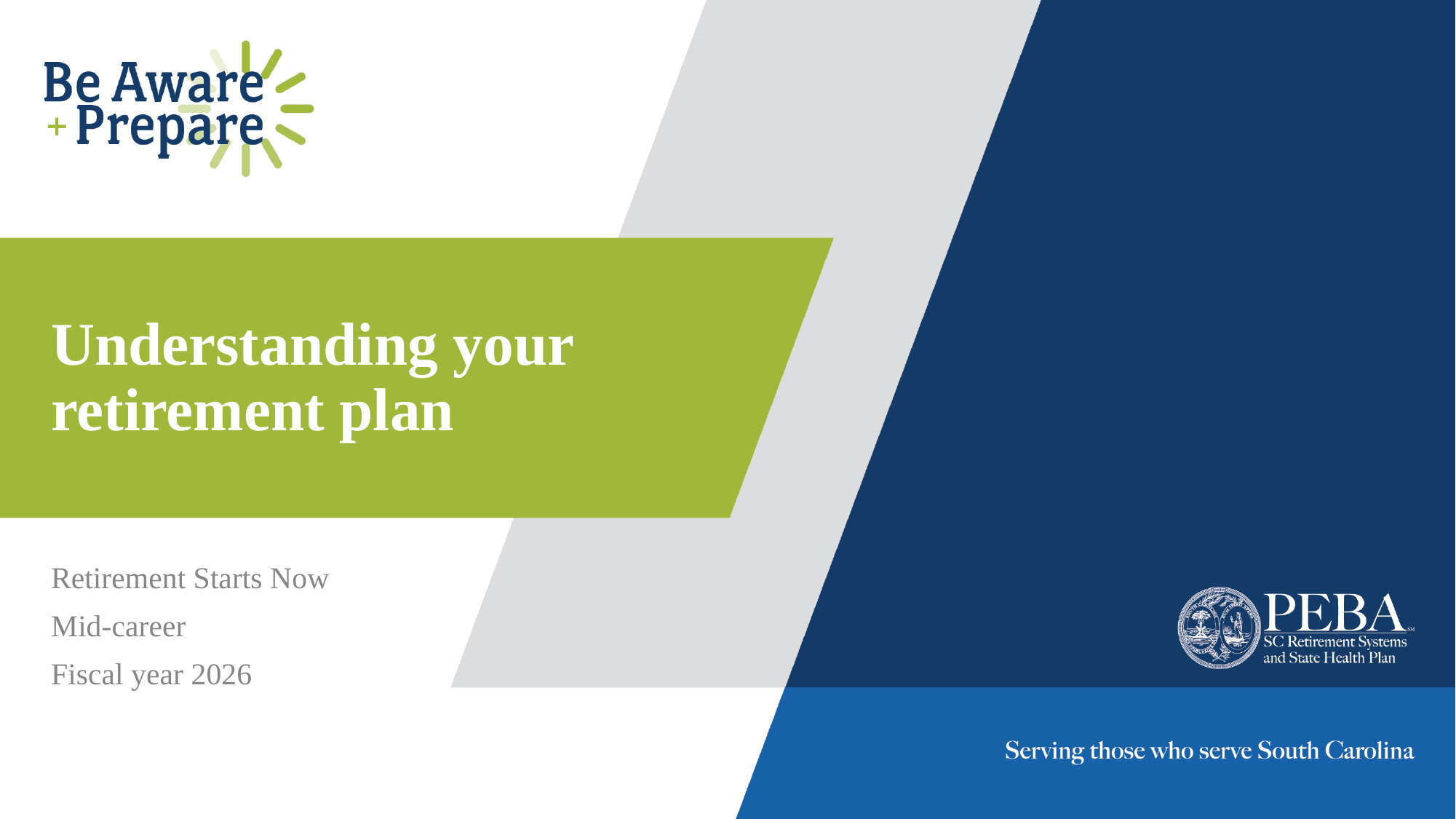

# Understanding your retirement plan
Retirement Starts Now
Mid-career
Fiscal year 2026